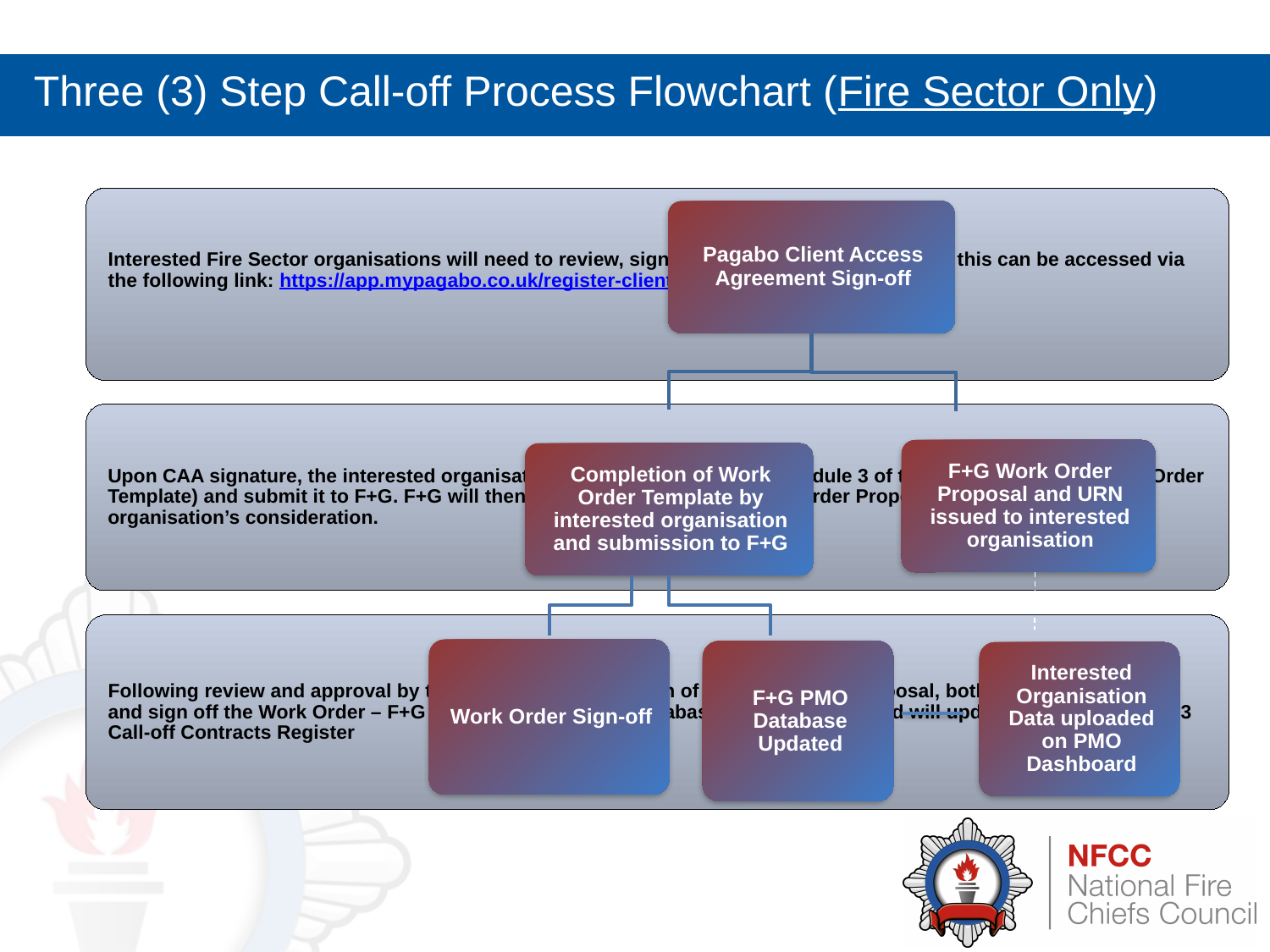

# Three (3) Step Call-off Process Flowchart (Fire Sector Only)
Following review and approval by the interested organisation of the Work Order Proposal, both parties shall review and sign off the Work Order – F+G will update their PMO database and the NFCC Lead will update the NFCC-FMC-623 Call-off Contracts Register
Upon CAA signature, the interested organisation will need to complete Schedule 3 of the Call-off Contract (Work Order Template) and submit it to F+G. F+G will then produce and issue the Work Order Proposal for the interested organisation’s consideration.
Interested Fire Sector organisations will need to review, sign and submit the Pagabo CAA – this can be accessed via the following link: https://app.mypagabo.co.uk/register-client

Pagabo Client Access Agreement Sign-off
Completion of Work Order Template by interested organisation and submission to F+G
Work Order Sign-off
F+G PMO Database Updated
F+G Work Order Proposal and URN issued to interested organisation
Interested Organisation Data uploaded on PMO Dashboard